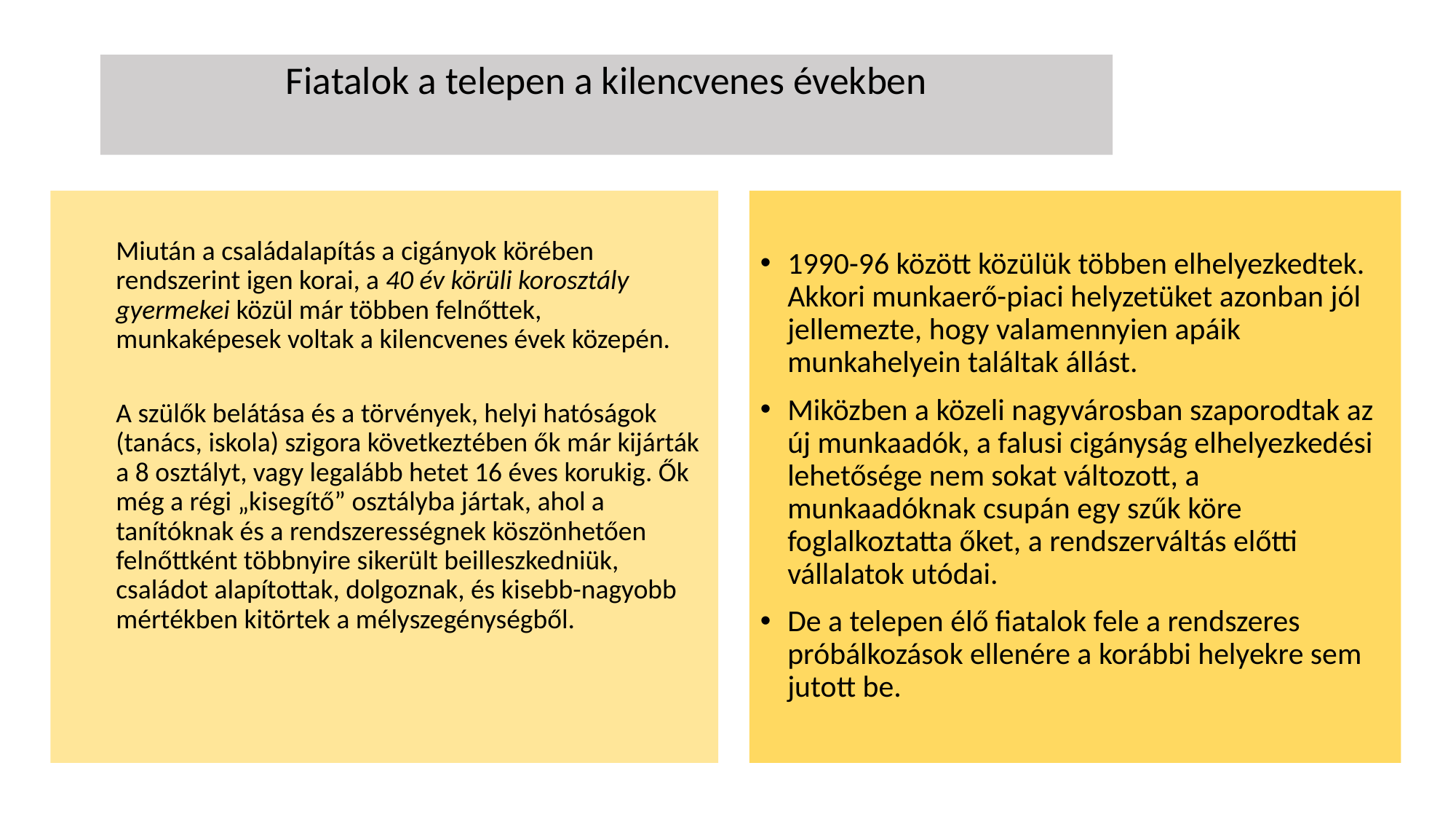

# Fiatalok a telepen a kilencvenes években

Miután a családalapítás a cigányok körében rendszerint igen korai, a 40 év körüli korosztály gyermekei közül már többen felnőttek, munkaképesek voltak a kilencvenes évek közepén.

A szülők belátása és a törvények, helyi hatóságok (tanács, iskola) szigora következtében ők már kijárták a 8 osztályt, vagy legalább hetet 16 éves korukig. Ők még a régi „kisegítő” osztályba jártak, ahol a tanítóknak és a rendszerességnek köszönhetően felnőttként többnyire sikerült beilleszkedniük, családot alapítottak, dolgoznak, és kisebb-nagyobb mértékben kitörtek a mélyszegénységből.

1990-96 között közülük többen elhelyezkedtek. Akkori munkaerő-piaci helyzetüket azonban jól jellemezte, hogy valamennyien apáik munkahelyein találtak állást.
Miközben a közeli nagyvárosban szaporodtak az új munkaadók, a falusi cigányság elhelyezkedési lehetősége nem sokat változott, a munkaadóknak csupán egy szűk köre foglalkoztatta őket, a rendszerváltás előtti vállalatok utódai.
De a telepen élő fiatalok fele a rendszeres próbálkozások ellenére a korábbi helyekre sem jutott be.